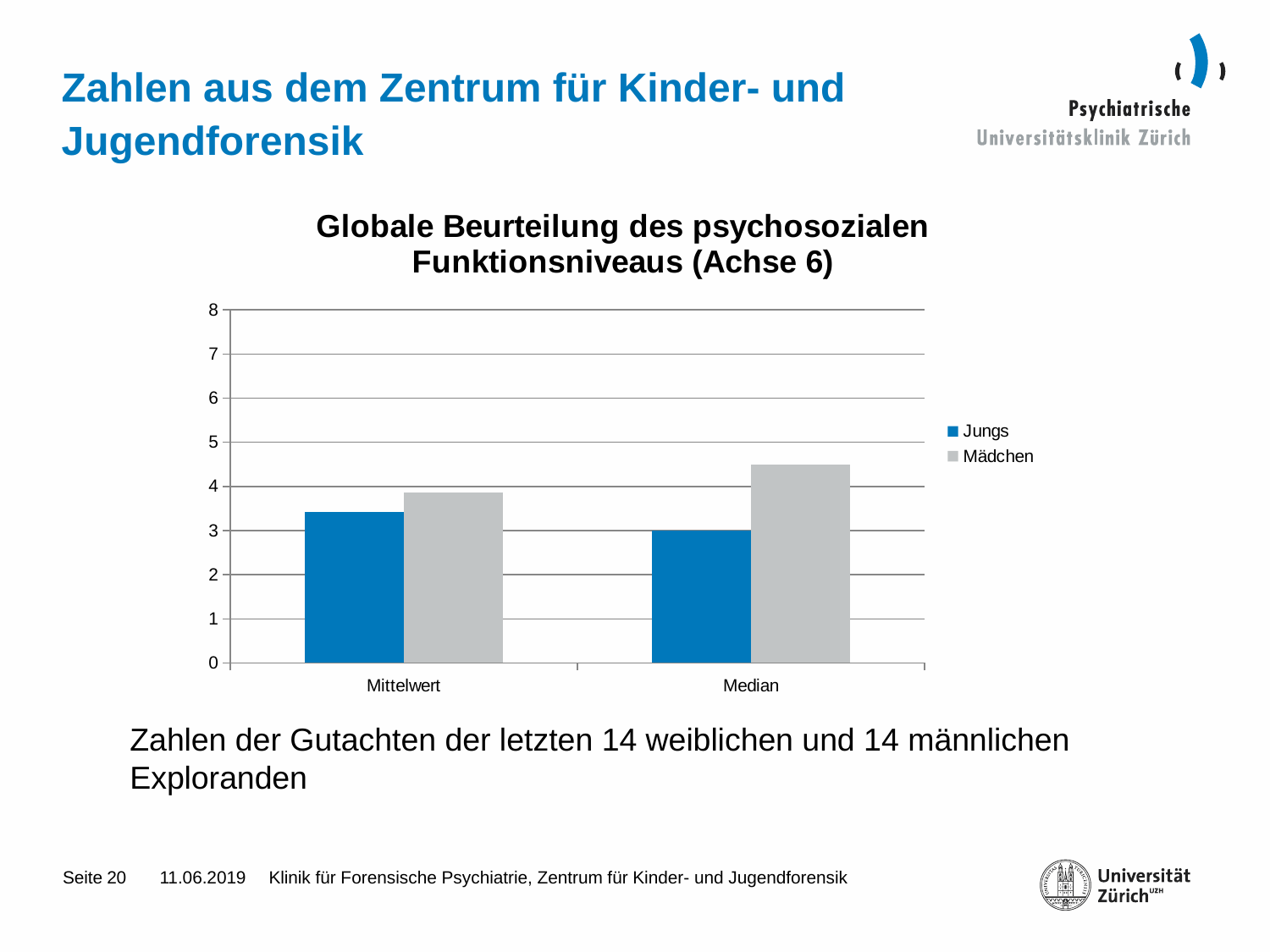

# Zahlen aus dem Zentrum für Kinder- und Jugendforensik

### Chart: Globale Beurteilung des psychosozialen Funktionsniveaus (Achse 6)

| Category |  |  |
|---|---|---|
| Mittelwert | 3.4285714285714284 | 3.857142857142857 |
| Median | 3.0 | 4.5 |

Zahlen der Gutachten der letzten 14 weiblichen und 14 männlichen Exploranden
20